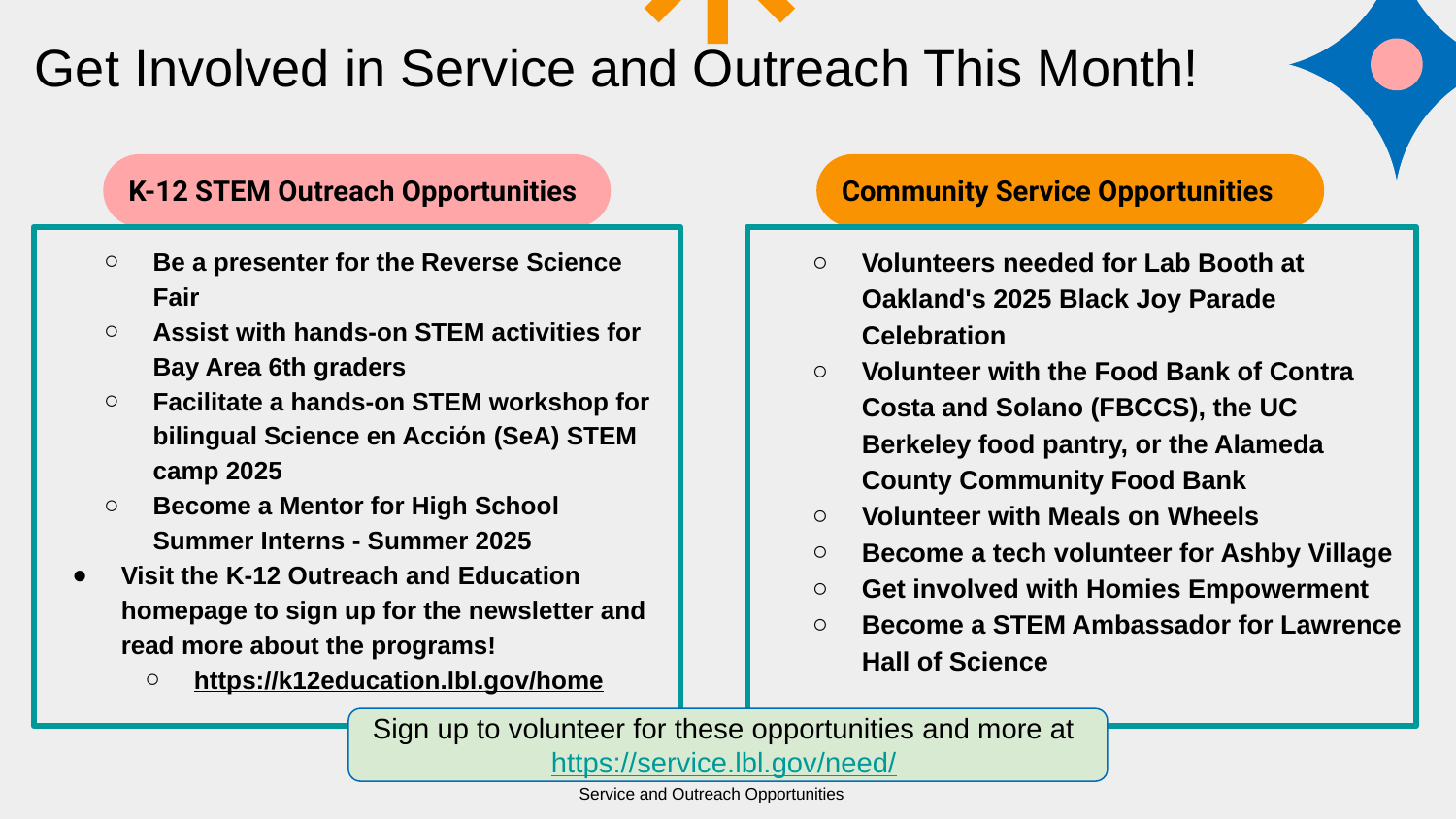

Get Involved in Service and Outreach This Month!
Community Service Opportunities
K-12 STEM Outreach Opportunities
Be a presenter for the Reverse Science Fair
Assist with hands-on STEM activities for Bay Area 6th graders
Facilitate a hands-on STEM workshop for bilingual Science en Acciόn (SeA) STEM camp 2025
Become a Mentor for High School Summer Interns - Summer 2025
Visit the K-12 Outreach and Education homepage to sign up for the newsletter and read more about the programs!
https://k12education.lbl.gov/home

Volunteers needed for Lab Booth at Oakland's 2025 Black Joy Parade Celebration
Volunteer with the Food Bank of Contra Costa and Solano (FBCCS), the UC Berkeley food pantry, or the Alameda County Community Food Bank
Volunteer with Meals on Wheels
Become a tech volunteer for Ashby Village
Get involved with Homies Empowerment
Become a STEM Ambassador for Lawrence Hall of Science
Sign up to volunteer for these opportunities and more at https://service.lbl.gov/need/
Service and Outreach Opportunities